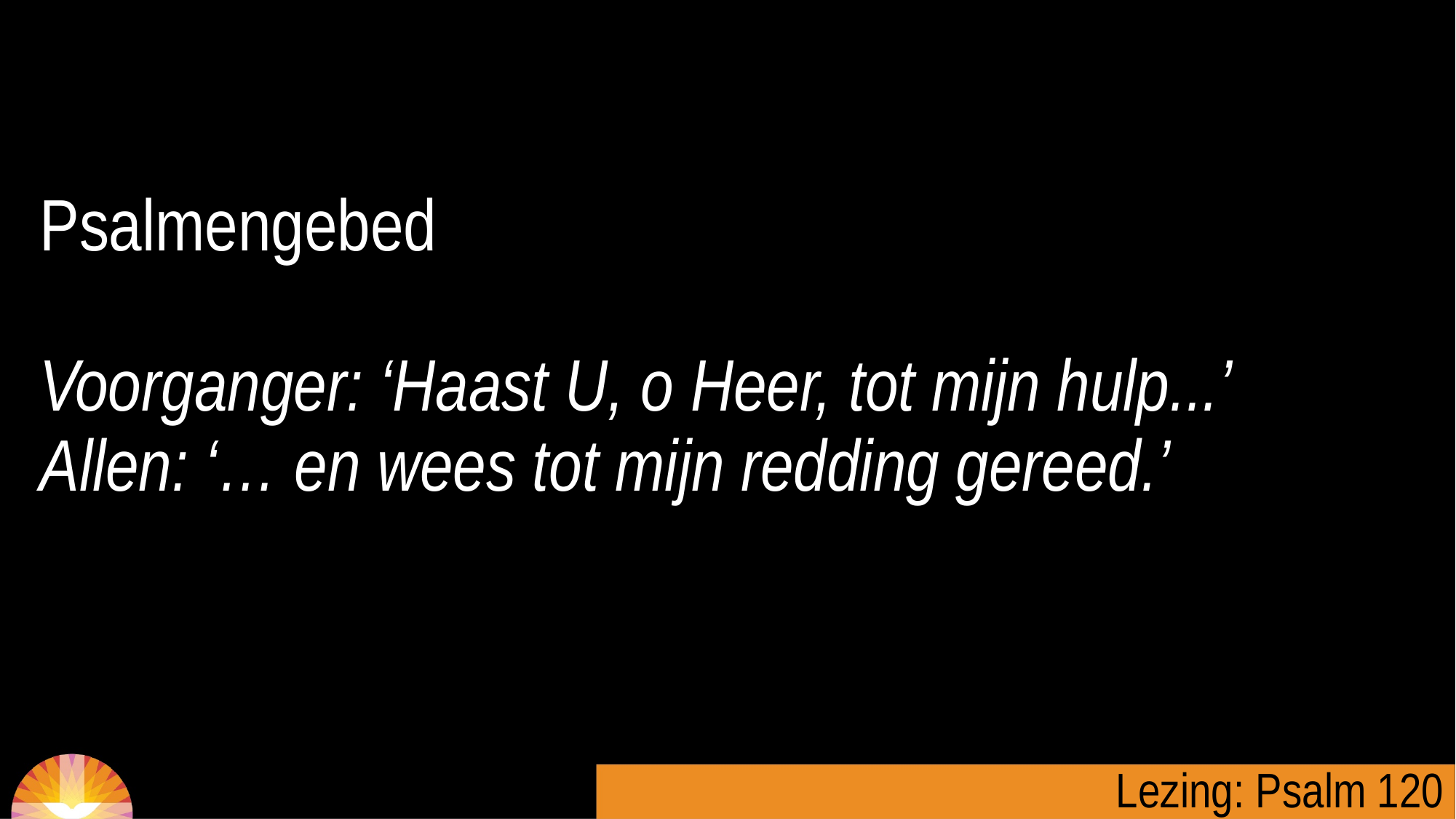

Psalmengebed

Voorganger: ‘Haast U, o Heer, tot mijn hulp...’
Allen: ‘… en wees tot mijn redding gereed.’

Lezing: Psalm 120